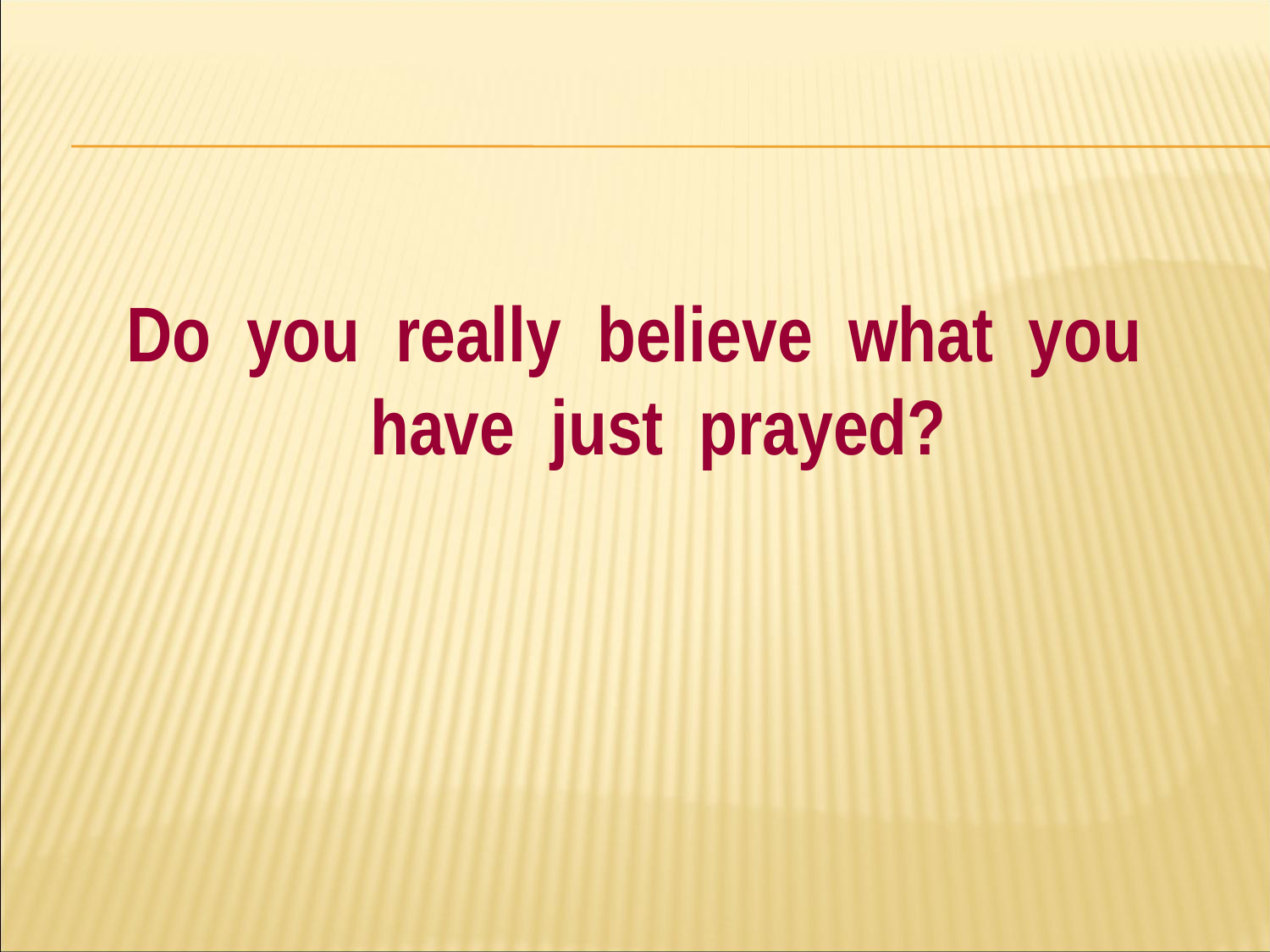

#

Do  you  really  believe  what  you have  just  prayed?